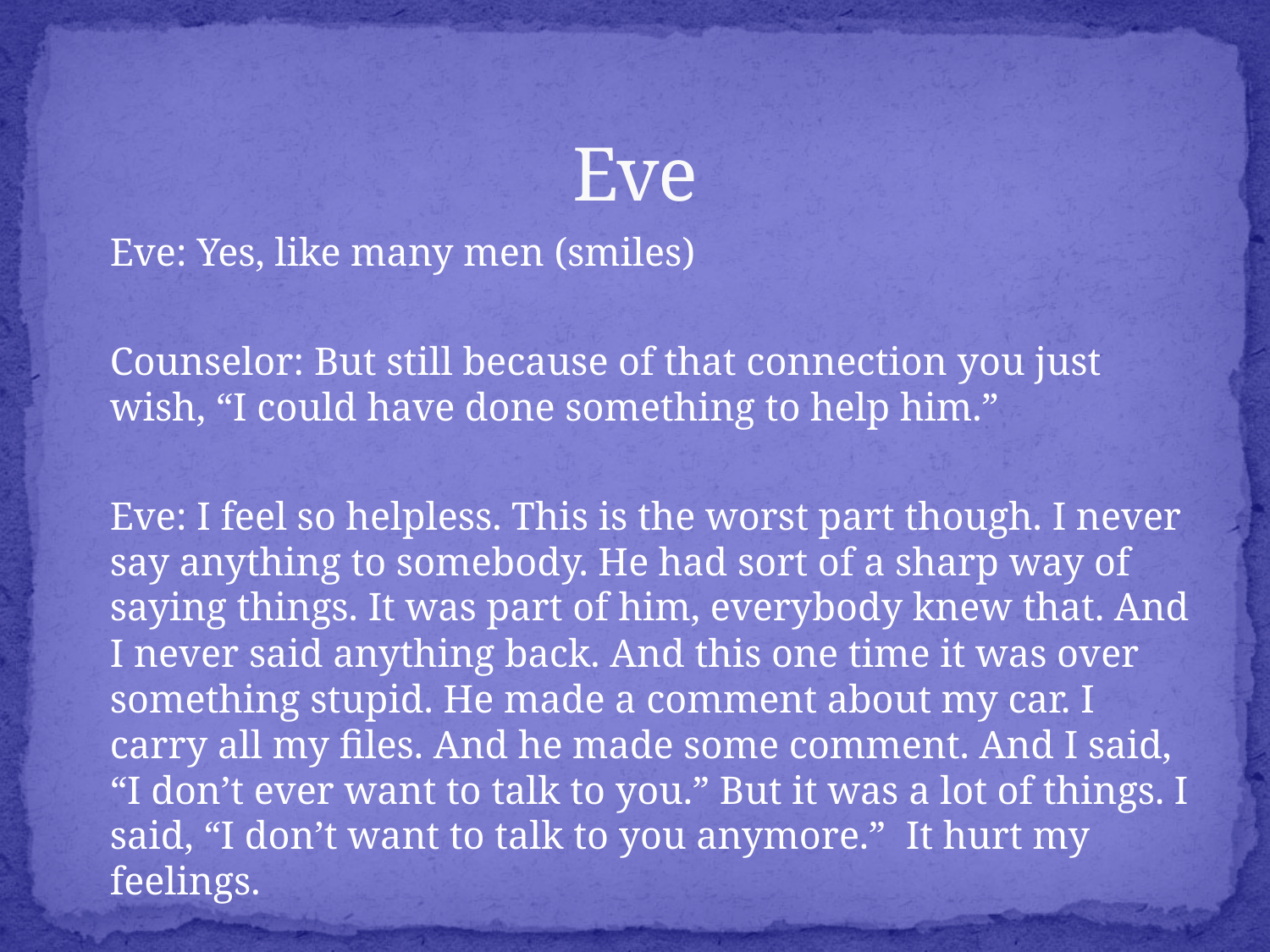

# Eve
	Eve: Yes, like many men (smiles)

	Counselor: But still because of that connection you just wish, “I could have done something to help him.”

	Eve: I feel so helpless. This is the worst part though. I never say anything to somebody. He had sort of a sharp way of saying things. It was part of him, everybody knew that. And I never said anything back. And this one time it was over something stupid. He made a comment about my car. I carry all my files. And he made some comment. And I said, “I don’t ever want to talk to you.” But it was a lot of things. I said, “I don’t want to talk to you anymore.”  It hurt my feelings.